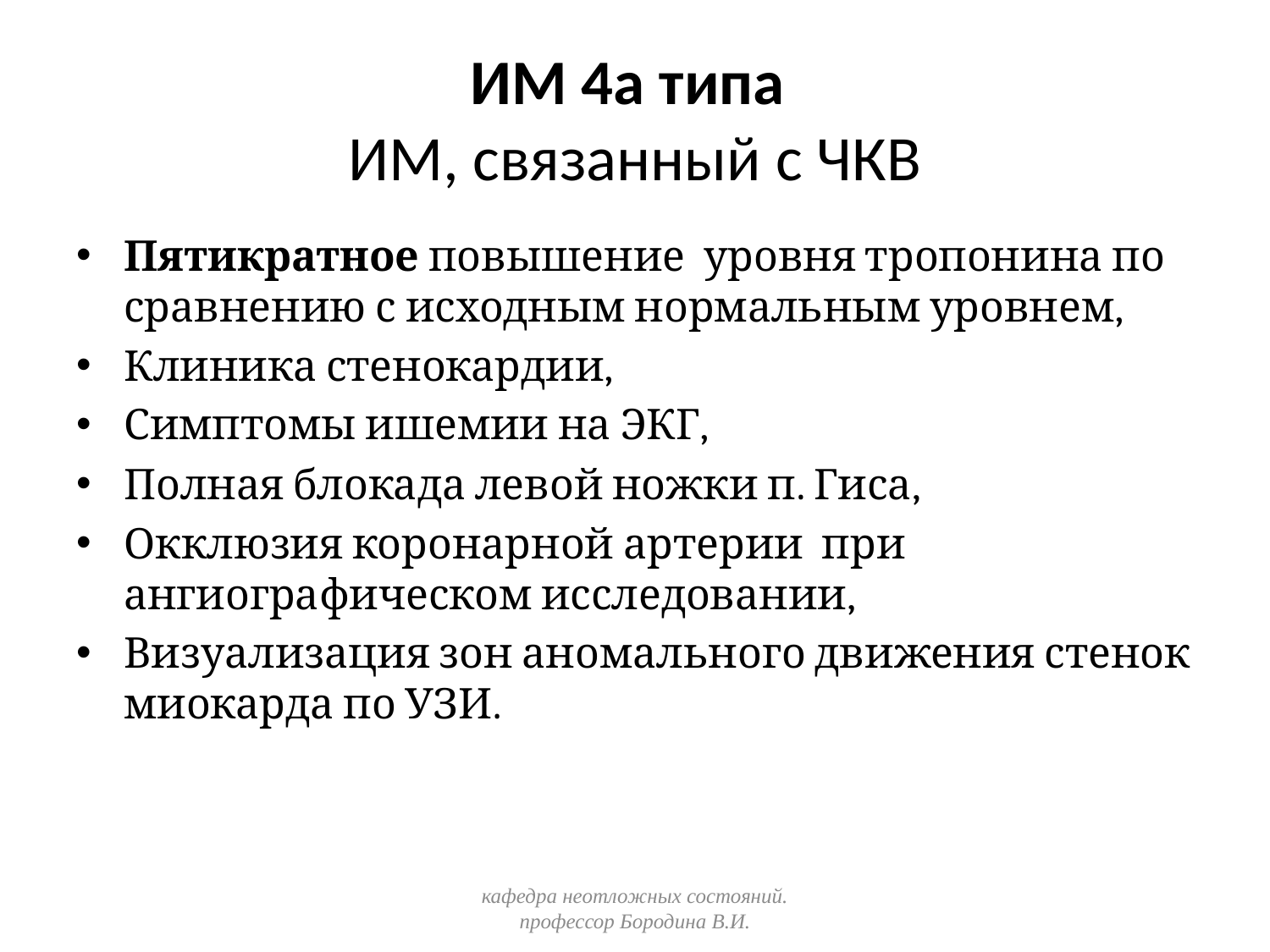

# ИМ 4а типа ИМ, связанный с ЧКВ
Пятикратное повышение  уровня тропонина по сравнению с исходным нормальным уровнем,
Клиника стенокардии,
Симптомы ишемии на ЭКГ,
Полная блокада левой ножки п. Гиса,
Окклюзия коронарной артерии  при ангиографическом исследовании,
Визуализация зон аномального движения стенок миокарда по УЗИ.

кафедра неотложных состояний. профессор Бородина В.И.